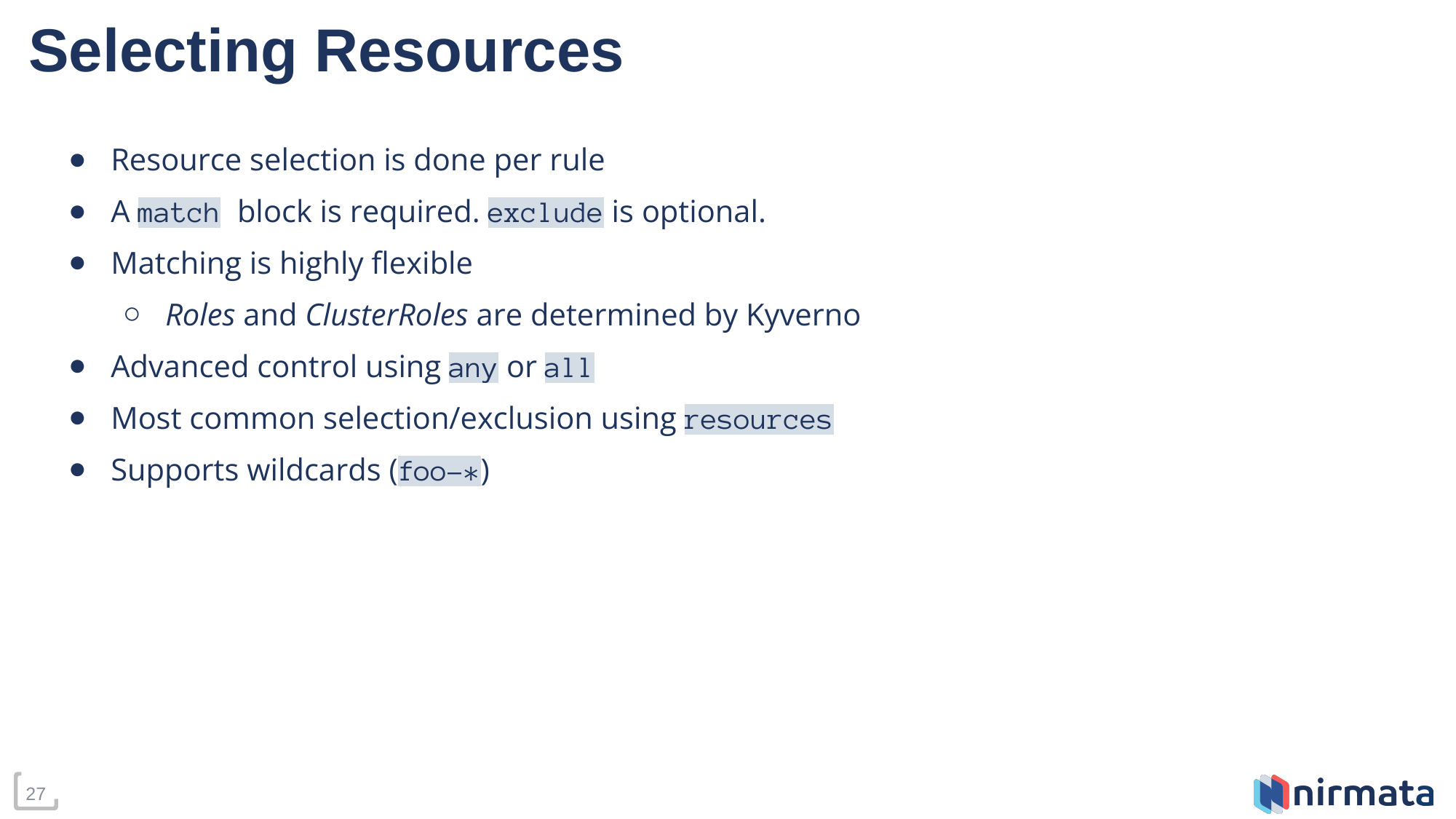

# Selecting Resources
Resource selection is done per rule
A match block is required. exclude is optional.
Matching is highly flexible
Roles and ClusterRoles are determined by Kyverno
Advanced control using any or all
Most common selection/exclusion using resources
Supports wildcards (foo-*)
27